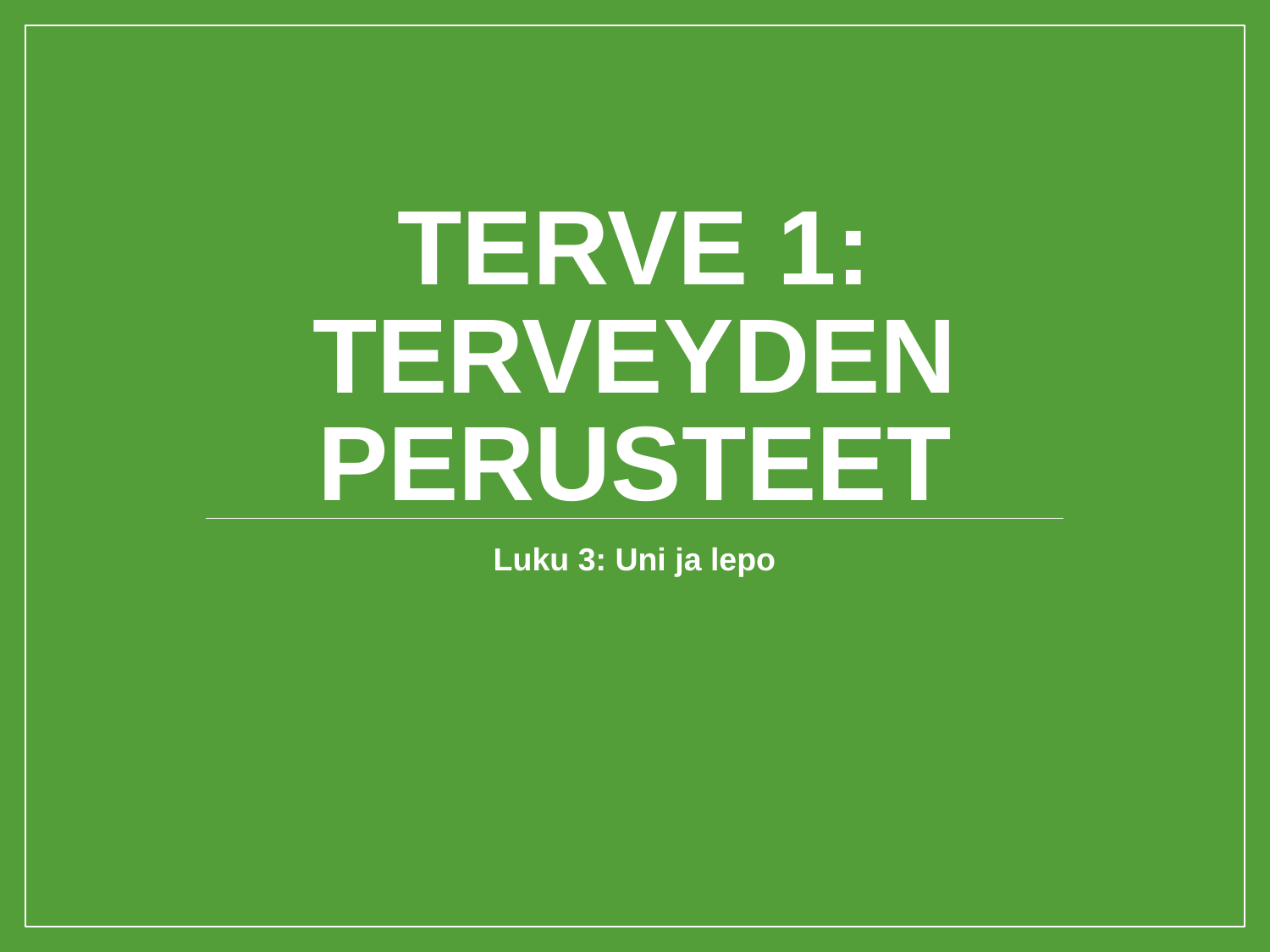

# Terve 1: Terveyden perusteet
Luku 3: Uni ja lepo